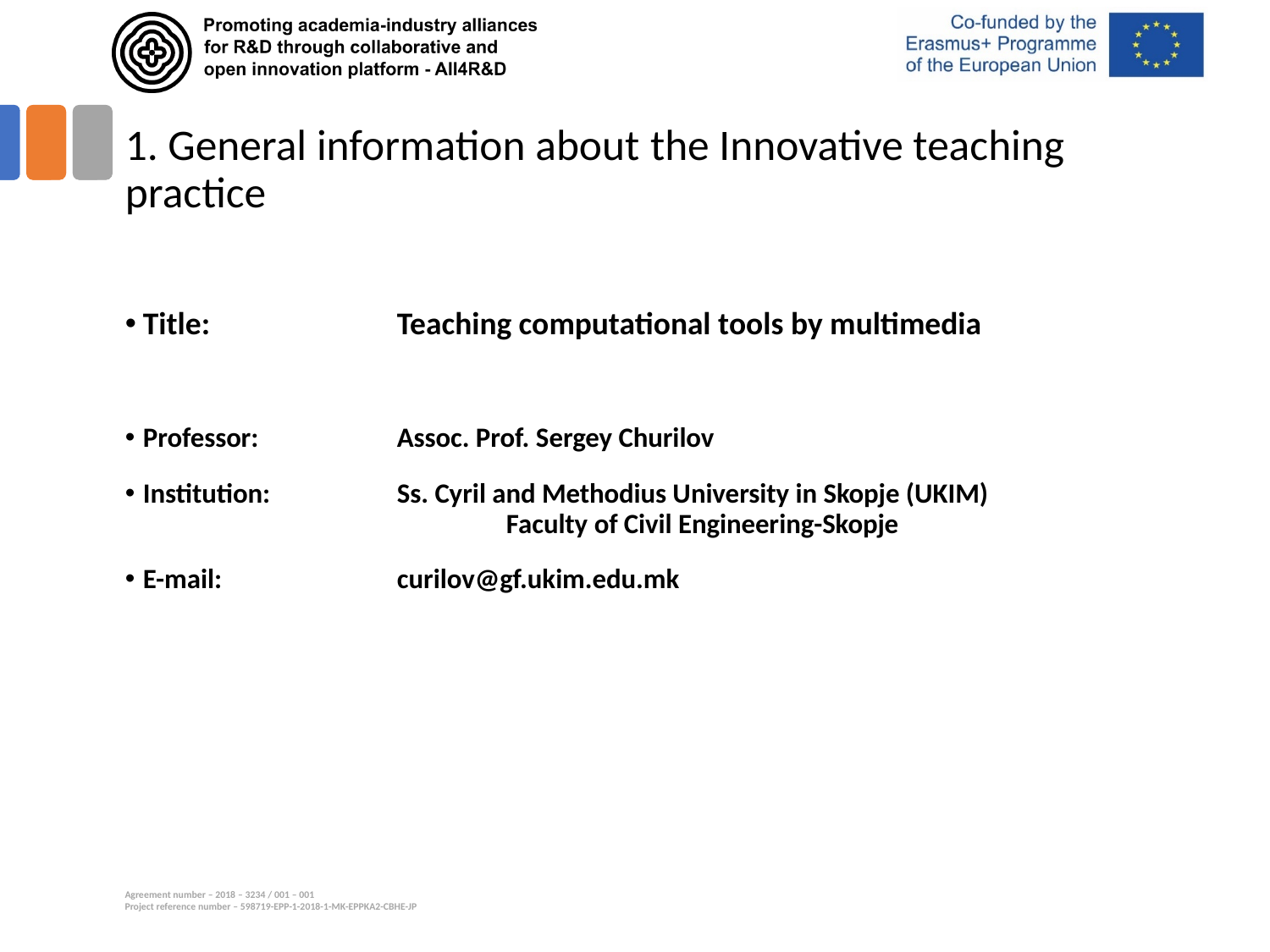

# 1. General information about the Innovative teaching practice
Title: 		Teaching computational tools by multimedia

Professor:		Assoc. Prof. Sergey Churilov
Institution:	Ss. Cyril and Methodius University in Skopje (UKIM)
			Faculty of Civil Engineering-Skopje
E-mail:		curilov@gf.ukim.edu.mk